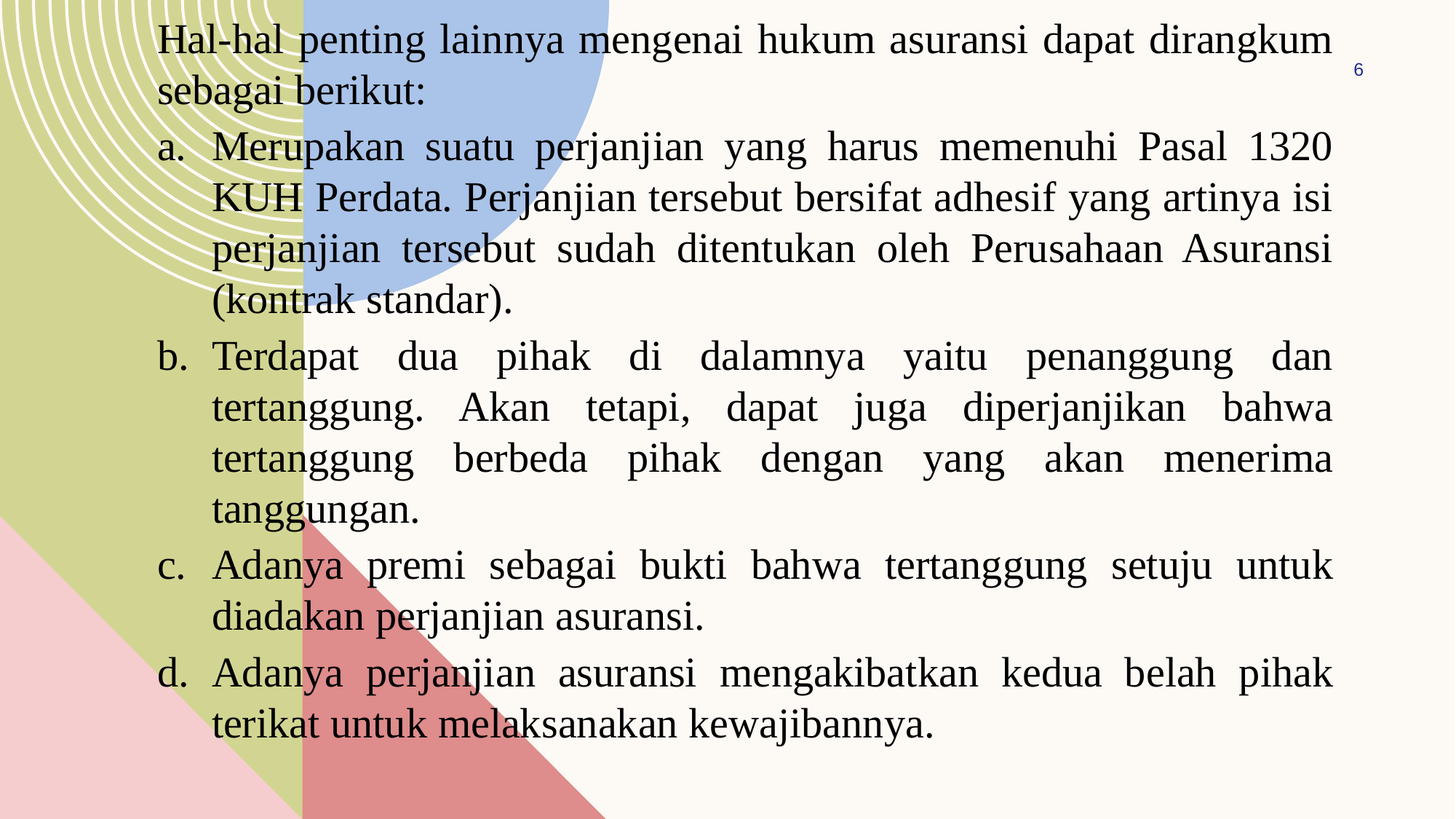

Hal-hal penting lainnya mengenai hukum asuransi dapat dirangkum sebagai berikut:
Merupakan suatu perjanjian yang harus memenuhi Pasal 1320 KUH Perdata. Perjanjian tersebut bersifat adhesif yang artinya isi perjanjian tersebut sudah ditentukan oleh Perusahaan Asuransi (kontrak standar).
Terdapat dua pihak di dalamnya yaitu penanggung dan tertanggung. Akan tetapi, dapat juga diperjanjikan bahwa tertanggung berbeda pihak dengan yang akan menerima tanggungan.
Adanya premi sebagai bukti bahwa tertanggung setuju untuk diadakan perjanjian asuransi.
Adanya perjanjian asuransi mengakibatkan kedua belah pihak terikat untuk melaksanakan kewajibannya.

6